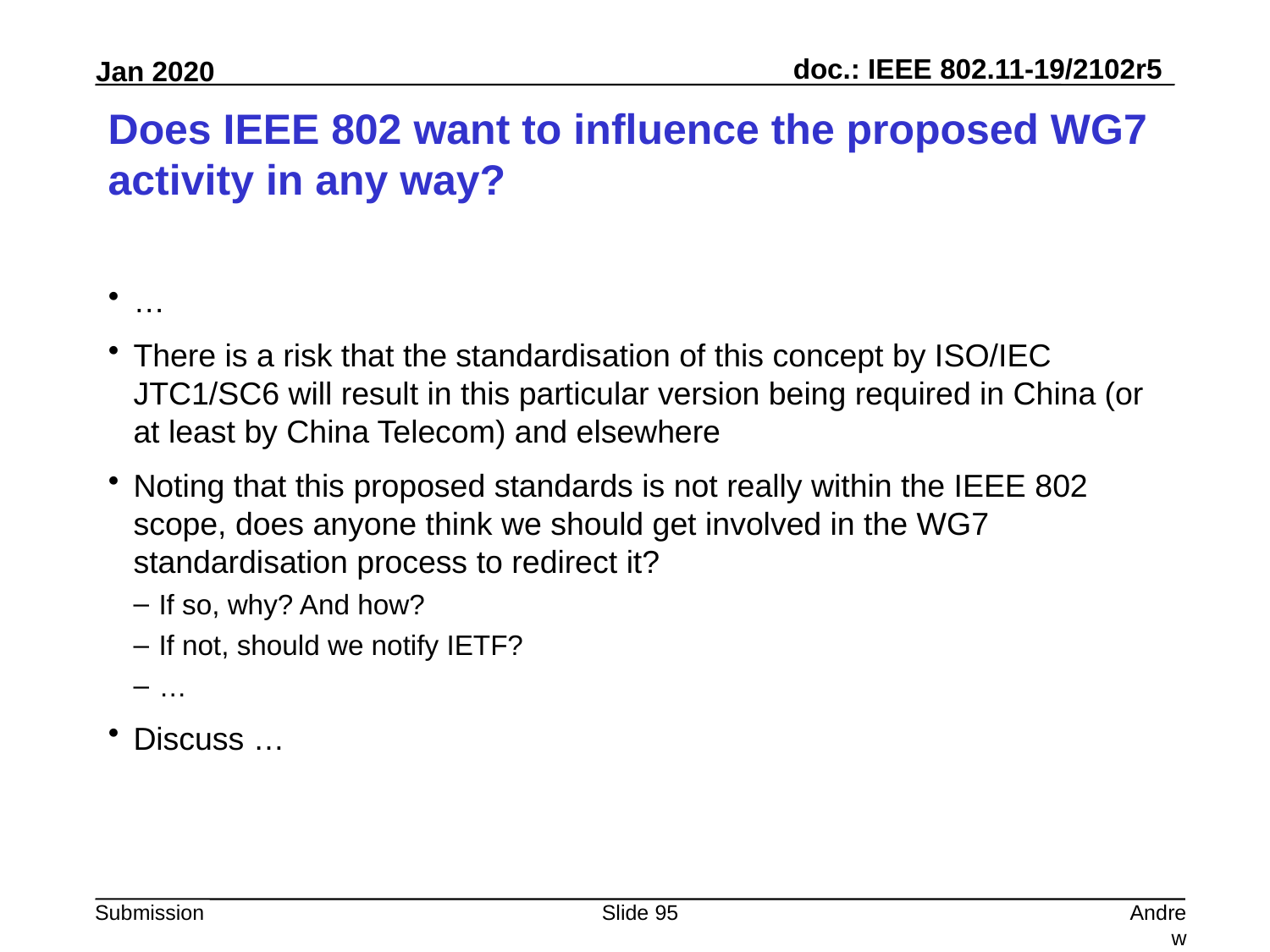

# Does IEEE 802 want to influence the proposed WG7 activity in any way?
…
There is a risk that the standardisation of this concept by ISO/IEC JTC1/SC6 will result in this particular version being required in China (or at least by China Telecom) and elsewhere
Noting that this proposed standards is not really within the IEEE 802 scope, does anyone think we should get involved in the WG7 standardisation process to redirect it?
If so, why? And how?
If not, should we notify IETF?
…
Discuss …

Slide 95
Andrew Myles, Cisco